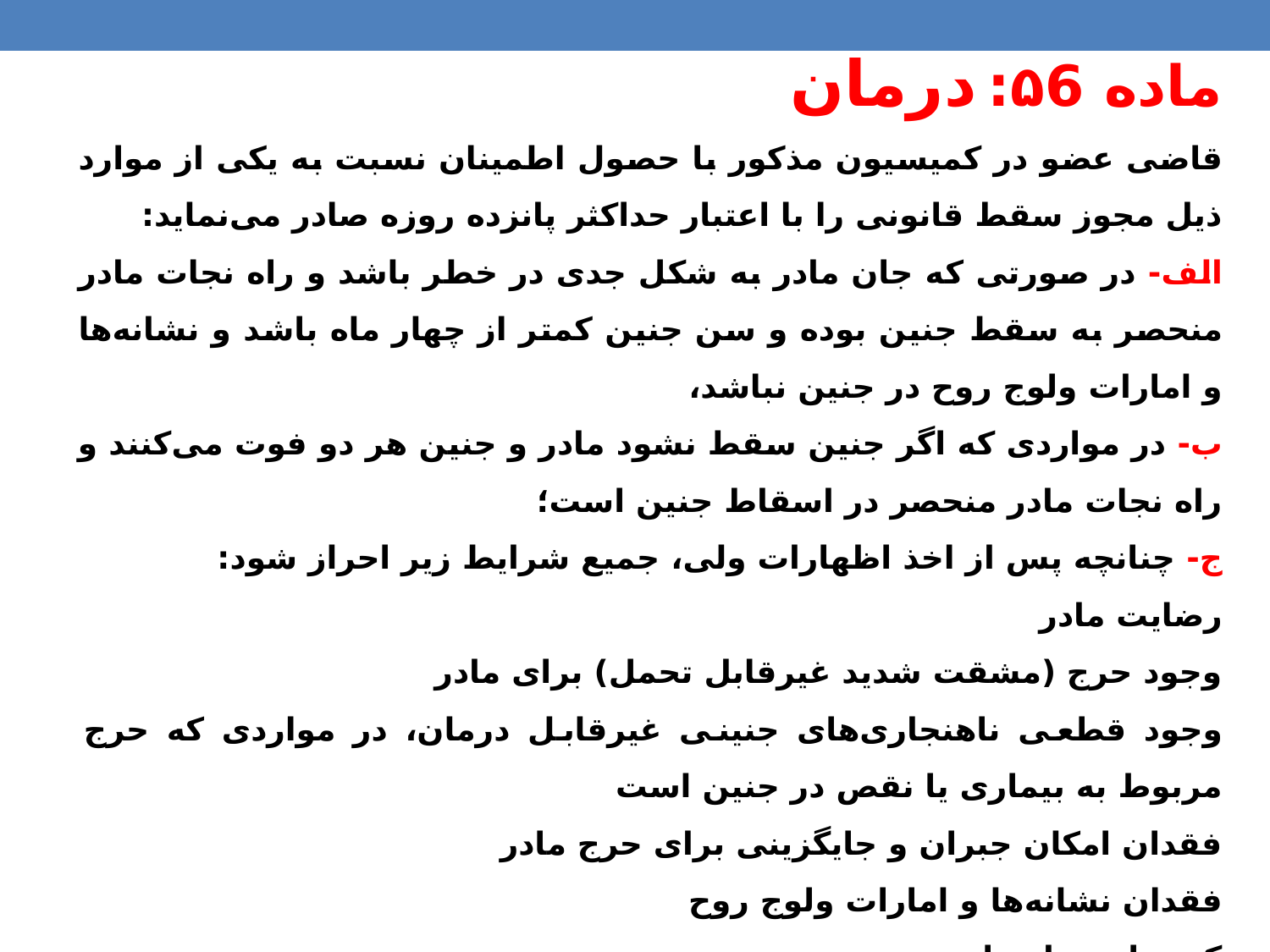

ماده ۵6: درمان
قاضی عضو در کمیسیون مذکور با حصول اطمینان نسبت به یکی از موارد ذیل مجوز سقط قانونی را با اعتبار حداکثر پانزده روزه صادر می‌نماید:
الف- در صورتی که جان مادر به شکل جدی در خطر باشد و راه نجات مادر منحصر به سقط جنین بوده و سن جنین کمتر از چهار ماه باشد و نشانه‌ها و امارات ولوج روح در جنین نباشد،
ب- در مواردی که اگر جنین سقط نشود مادر و جنین هر دو فوت می‌کنند و راه نجات مادر منحصر در اسقاط جنین است؛
ج- چنانچه پس از اخذ اظهارات ولی، جمیع شرایط زیر احراز شود:
رضایت مادر
وجود حرج (مشقت شدید غیرقابل تحمل) برای مادر
وجود قطعی ناهنجاری‌های جنینی غیرقابل درمان، در مواردی که حرج مربوط به بیماری یا نقص در جنین است
فقدان امکان جبران و جایگزینی برای حرج مادر
فقدان نشانه‌ها و امارات ولوج روح
کمتر از چهار ماه بودن سن جنین.